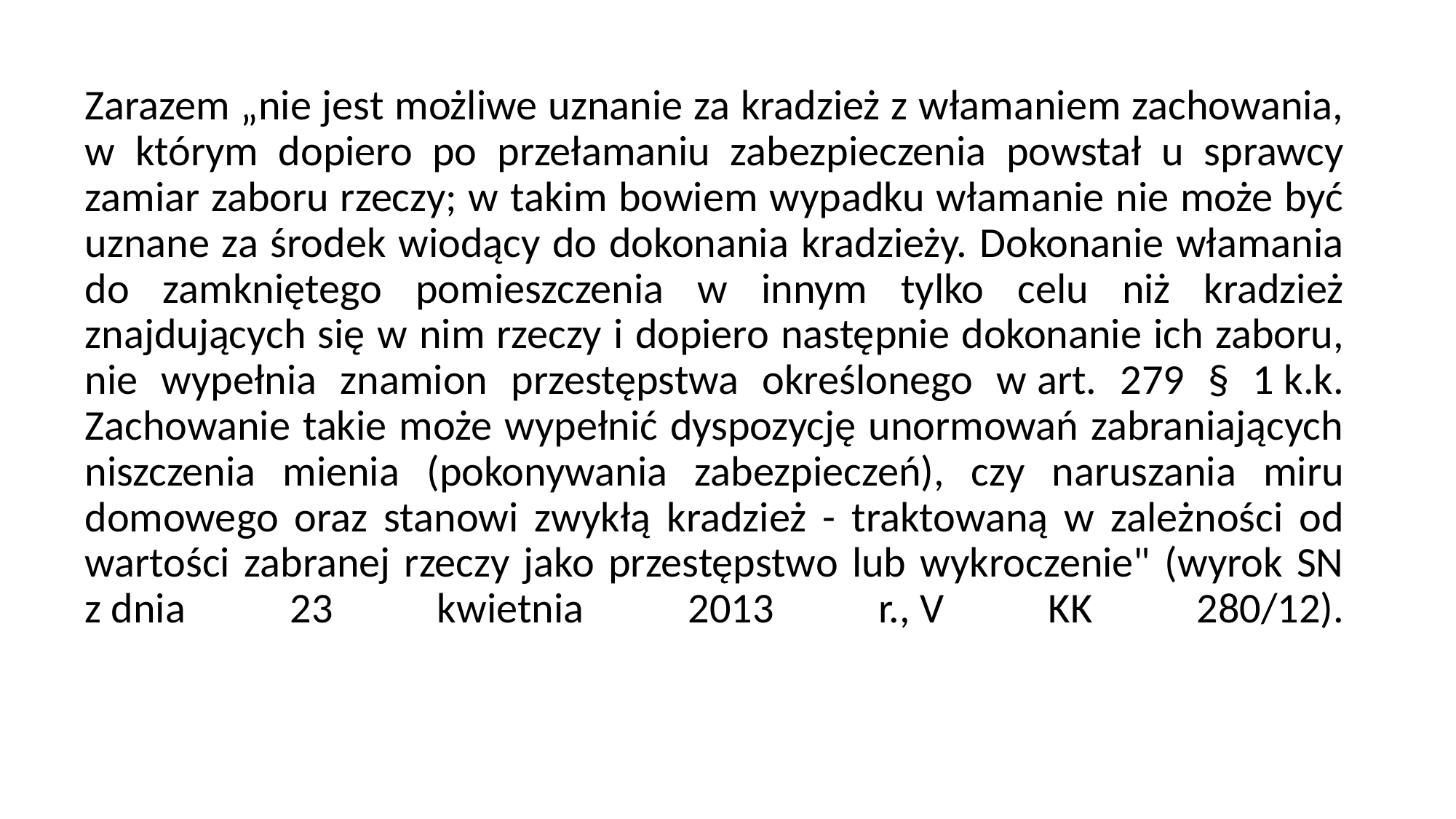

Zarazem „nie jest możliwe uznanie za kradzież z włamaniem zachowania, w którym dopiero po przełamaniu zabezpieczenia powstał u sprawcy zamiar zaboru rzeczy; w takim bowiem wypadku włamanie nie może być uznane za środek wiodący do dokonania kradzieży. Dokonanie włamania do zamkniętego pomieszczenia w innym tylko celu niż kradzież znajdujących się w nim rzeczy i dopiero następnie dokonanie ich zaboru, nie wypełnia znamion przestępstwa określonego w art. 279 § 1 k.k. Zachowanie takie może wypełnić dyspozycję unormowań zabraniających niszczenia mienia (pokonywania zabezpieczeń), czy naruszania miru domowego oraz stanowi zwykłą kradzież - traktowaną w zależności od wartości zabranej rzeczy jako przestępstwo lub wykroczenie" (wyrok SN z dnia 23 kwietnia 2013 r., V KK 280/12).